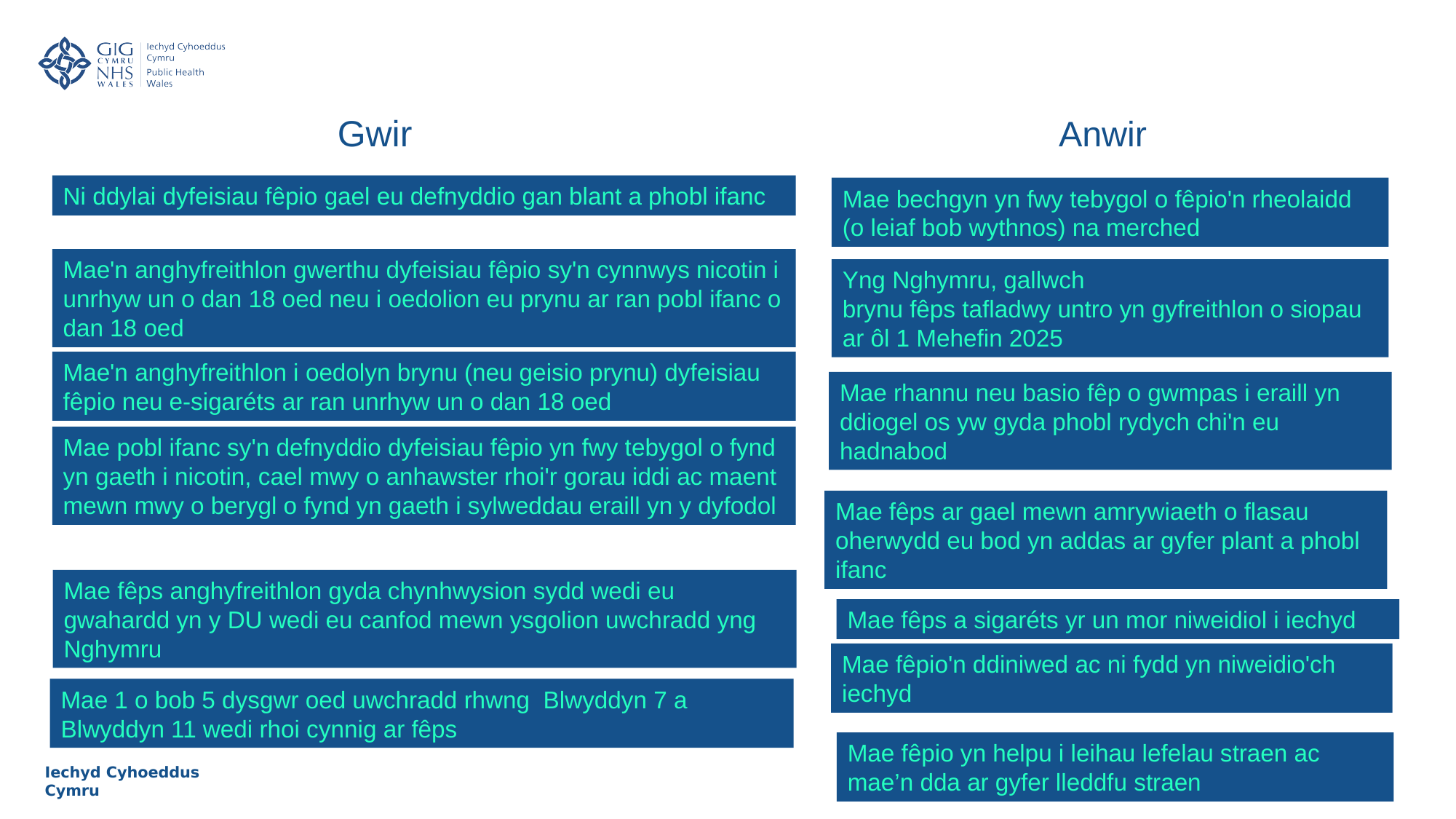

Gwir
Anwir
Ni ddylai dyfeisiau fêpio gael eu defnyddio gan blant a phobl ifanc
Mae bechgyn yn fwy tebygol o fêpio'n rheolaidd (o leiaf bob wythnos) na merched
Mae'n anghyfreithlon gwerthu dyfeisiau fêpio sy'n cynnwys nicotin i unrhyw un o dan 18 oed neu i oedolion eu prynu ar ran pobl ifanc o dan 18 oed
Yng Nghymru, gallwch brynu fêps tafladwy untro yn gyfreithlon o siopau ar ôl 1 Mehefin 2025
Mae'n anghyfreithlon i oedolyn brynu (neu geisio prynu) dyfeisiau fêpio neu e-sigaréts ar ran unrhyw un o dan 18 oed
Mae rhannu neu basio fêp o gwmpas i eraill yn ddiogel os yw gyda phobl rydych chi'n eu hadnabod
Mae pobl ifanc sy'n defnyddio dyfeisiau fêpio yn fwy tebygol o fynd yn gaeth i nicotin, cael mwy o anhawster rhoi'r gorau iddi ac maent mewn mwy o berygl o fynd yn gaeth i sylweddau eraill yn y dyfodol
Mae fêps ar gael mewn amrywiaeth o flasau oherwydd eu bod yn addas ar gyfer plant a phobl ifanc
Mae fêps anghyfreithlon gyda chynhwysion sydd wedi eu gwahardd yn y DU wedi eu canfod mewn ysgolion uwchradd yng Nghymru
Mae fêps a sigaréts yr un mor niweidiol i iechyd
Mae fêpio'n ddiniwed ac ni fydd yn niweidio'ch iechyd
Mae 1 o bob 5 dysgwr oed uwchradd rhwng  Blwyddyn 7 a Blwyddyn 11 wedi rhoi cynnig ar fêps
Mae fêpio yn helpu i leihau lefelau straen ac mae’n dda ar gyfer lleddfu straen